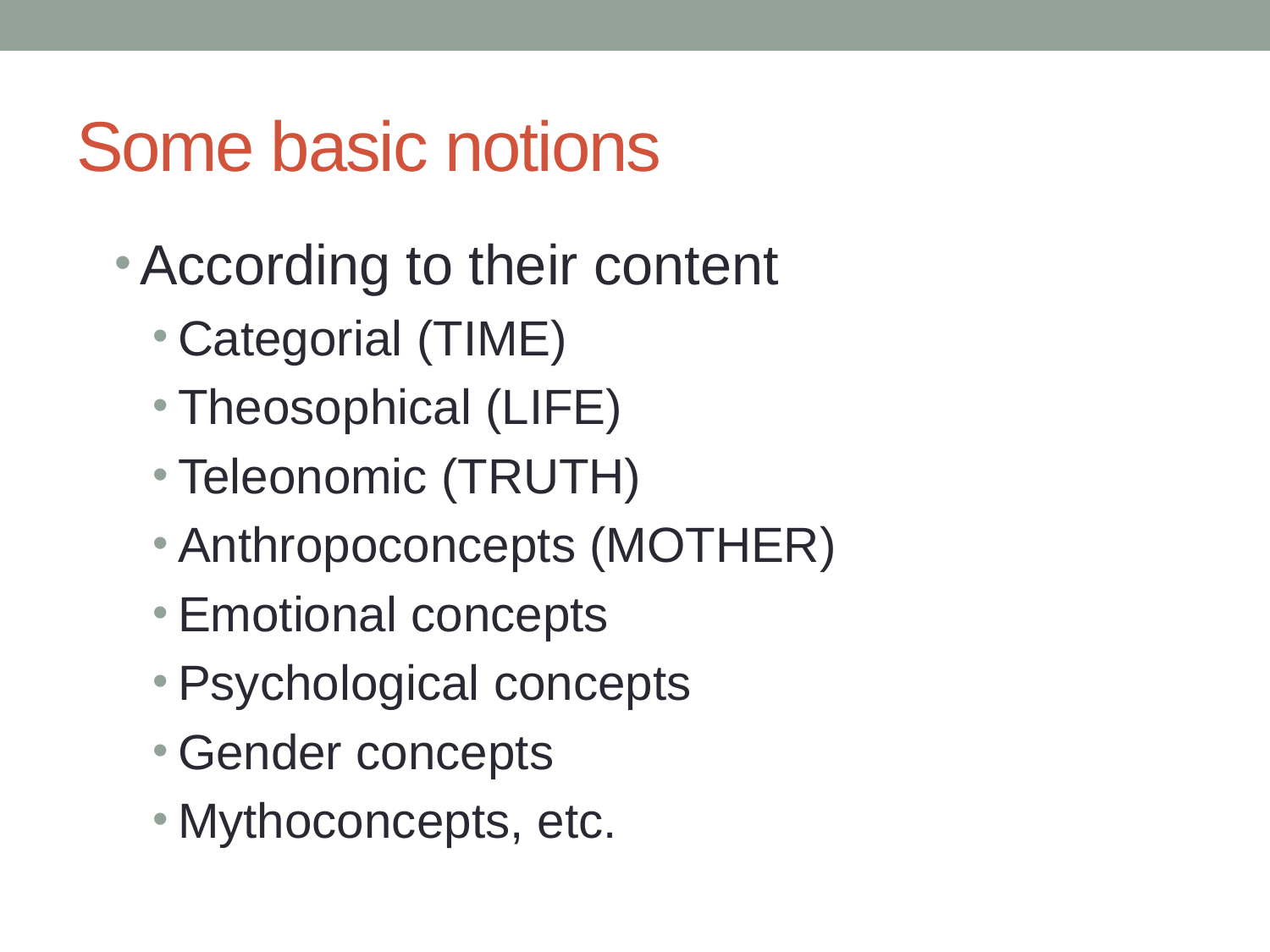

# Some basic notions
According to their content
Categorial (TIME)
Theosophical (LIFE)
Teleonomic (TRUTH)
Anthropoconcepts (MOTHER)
Emotional concepts
Psychological concepts
Gender concepts
Mythoconcepts, etc.